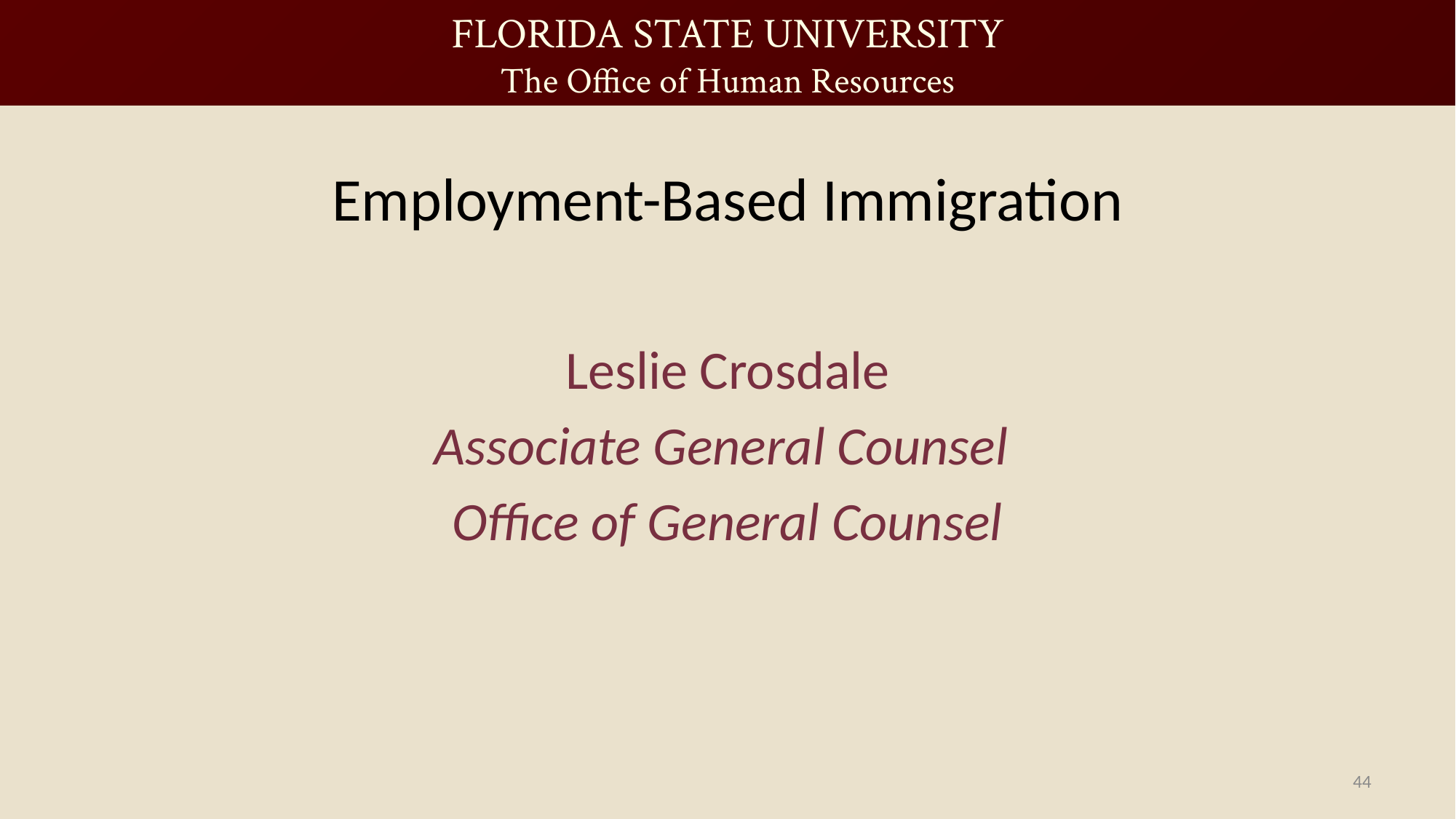

# Employment-Based Immigration
Leslie Crosdale
Associate General Counsel
Office of General Counsel
44